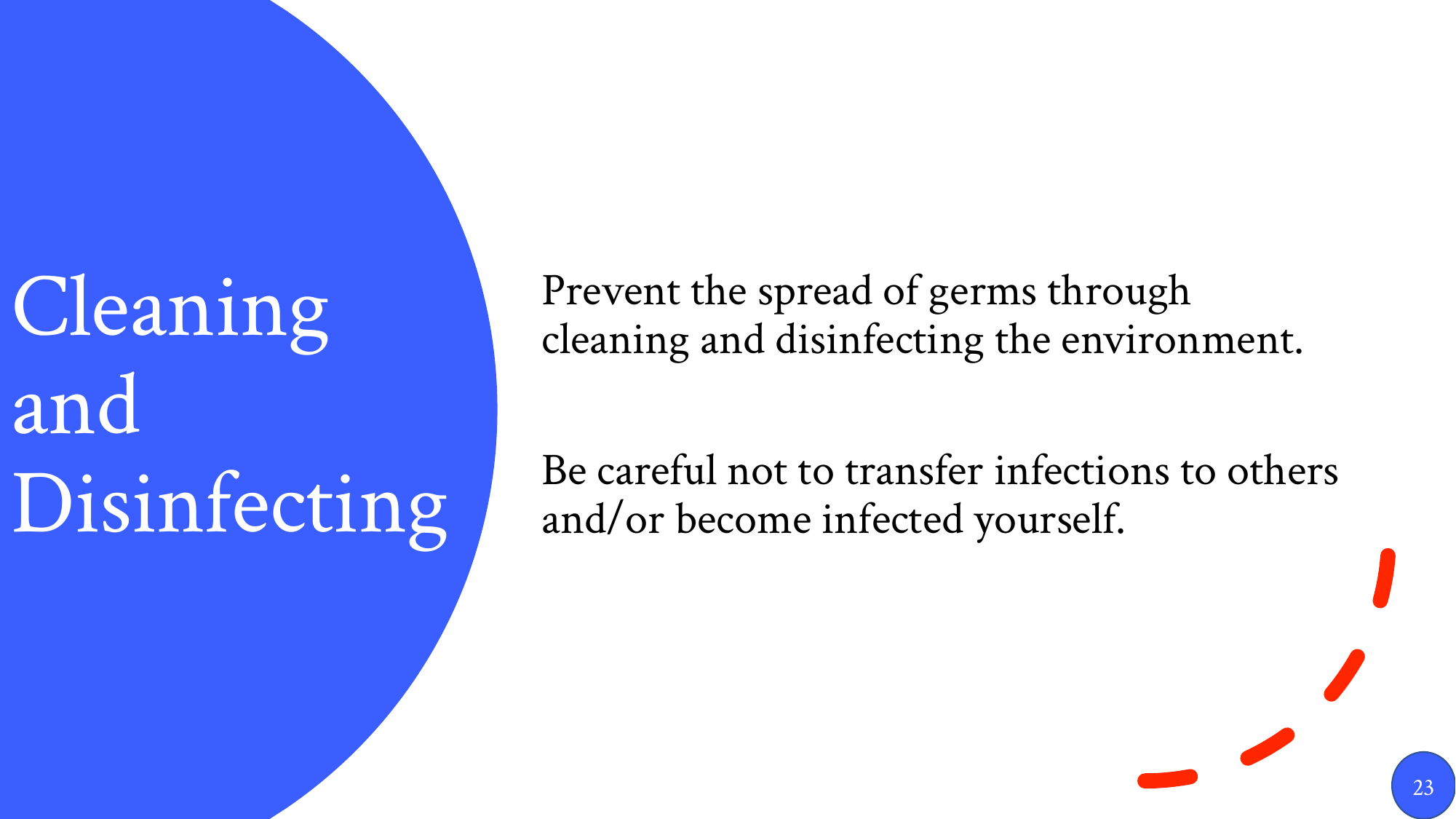

Prevent the spread of germs through cleaning and disinfecting the environment.

Be careful not to transfer infections to others and/or become infected yourself.
# Cleaning and Disinfecting

23